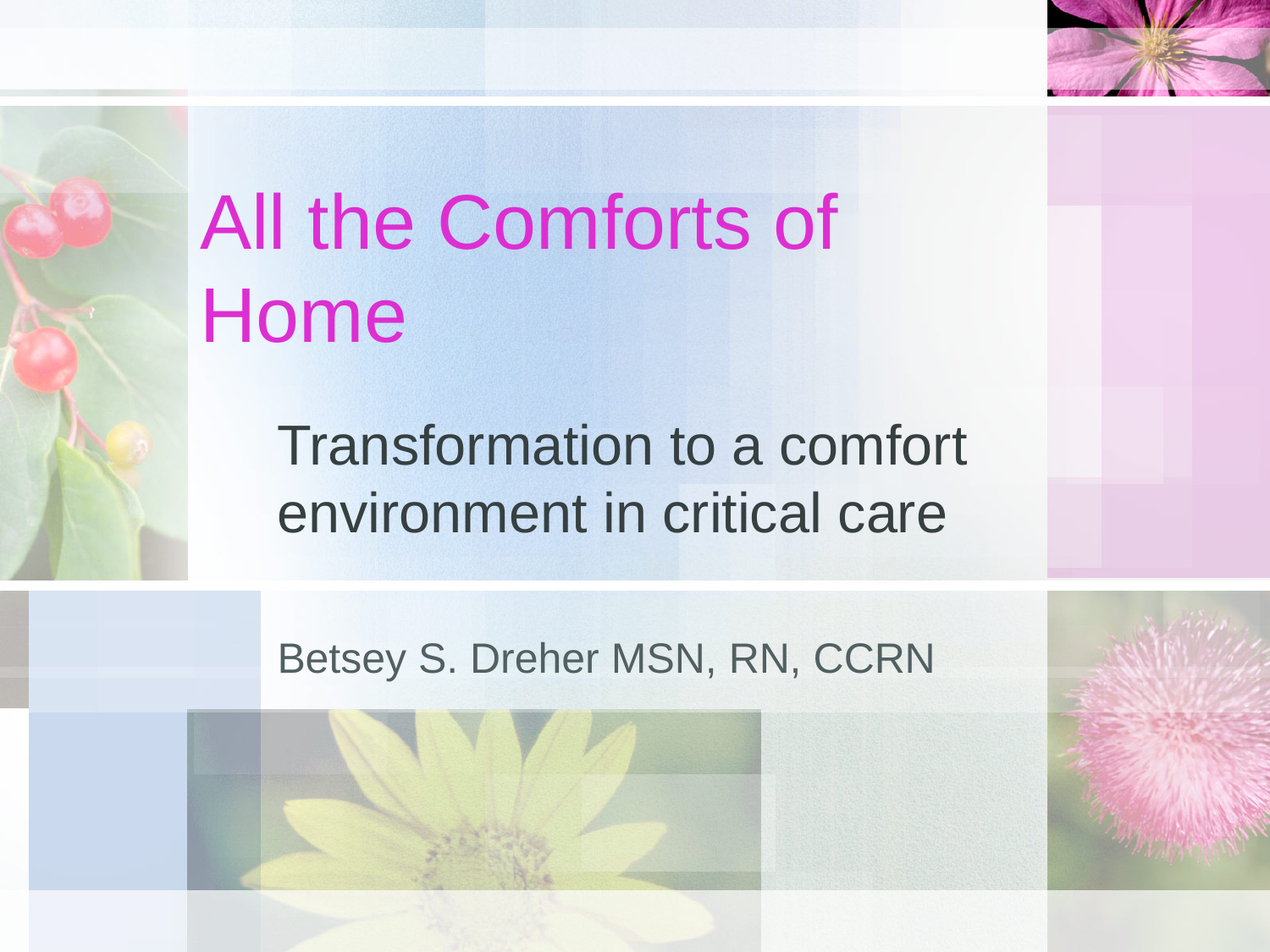

# All the Comforts of Home
Transformation to a comfort environment in critical care

Betsey S. Dreher MSN, RN, CCRN